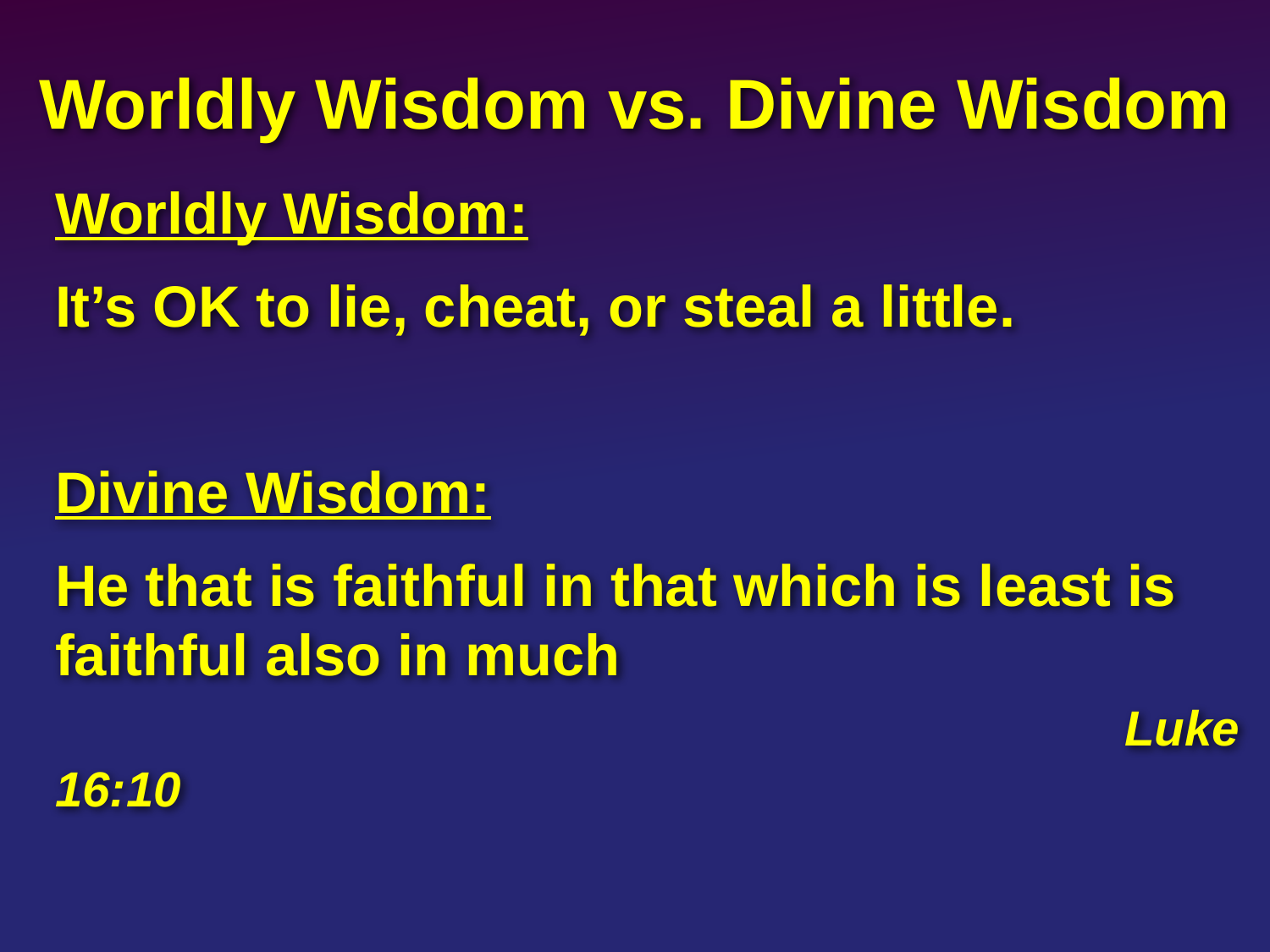

# Worldly Wisdom vs. Divine Wisdom
Worldly Wisdom:
It’s OK to lie, cheat, or steal a little.

Divine Wisdom:
He that is faithful in that which is least is faithful also in much										                           Luke 16:10